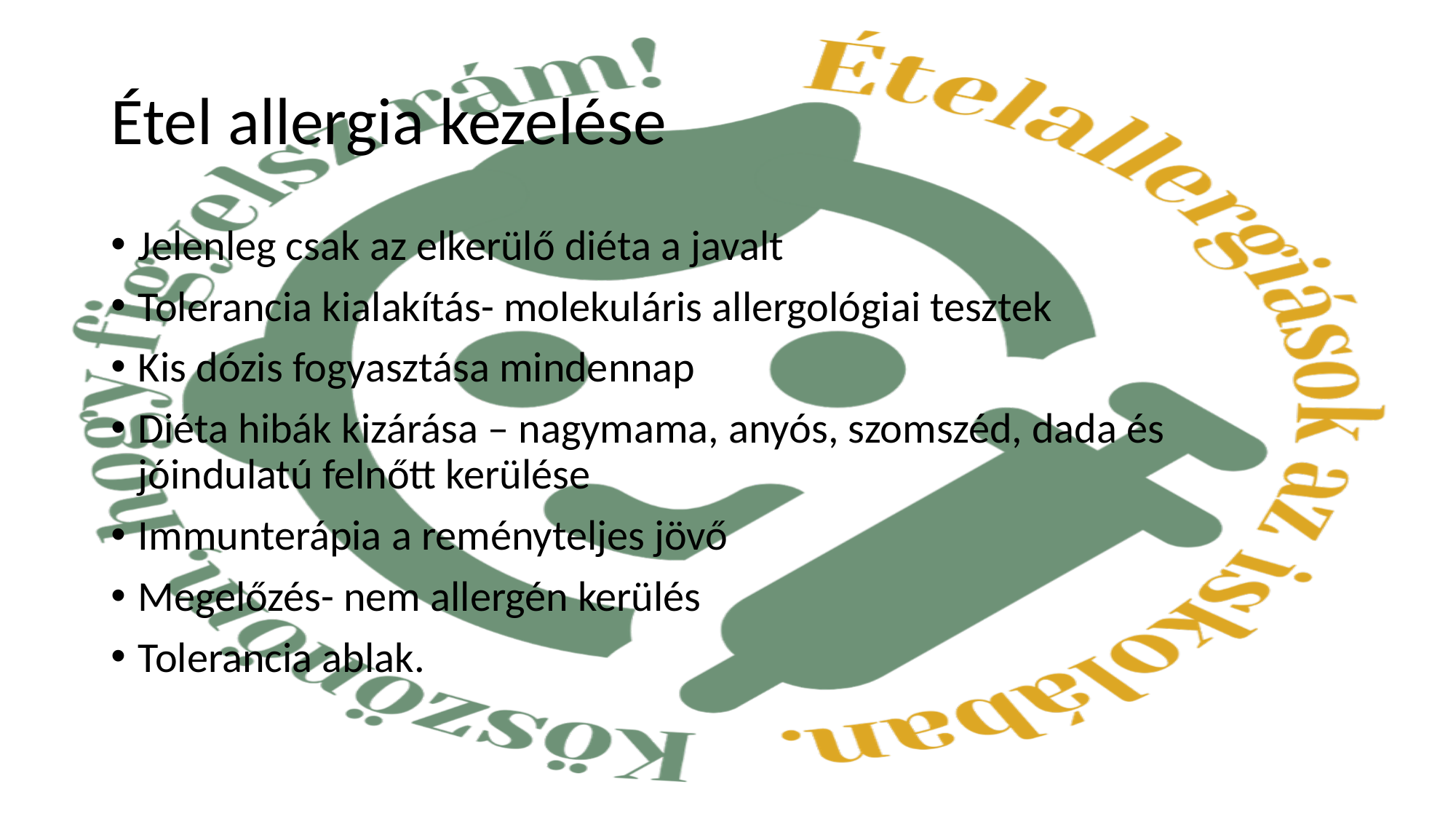

# Étel allergia kezelése
Jelenleg csak az elkerülő diéta a javalt
Tolerancia kialakítás- molekuláris allergológiai tesztek
Kis dózis fogyasztása mindennap
Diéta hibák kizárása – nagymama, anyós, szomszéd, dada és jóindulatú felnőtt kerülése
Immunterápia a reményteljes jövő
Megelőzés- nem allergén kerülés
Tolerancia ablak.